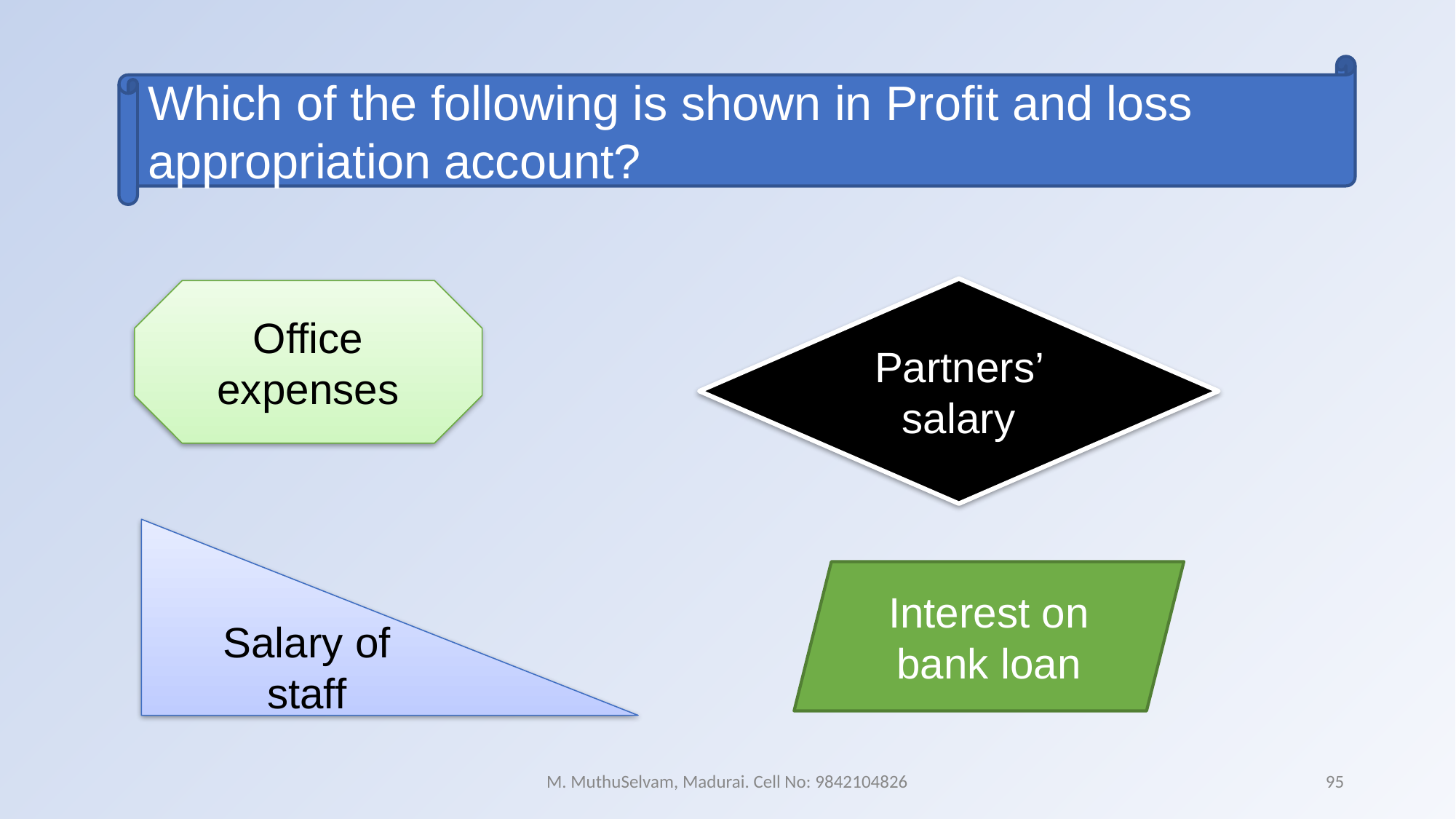

Which of the following is shown in Profit and loss appropriation account?
Partners’ salary
Office expenses
Salary of staff
Interest on bank loan
M. MuthuSelvam, Madurai. Cell No: 9842104826
95